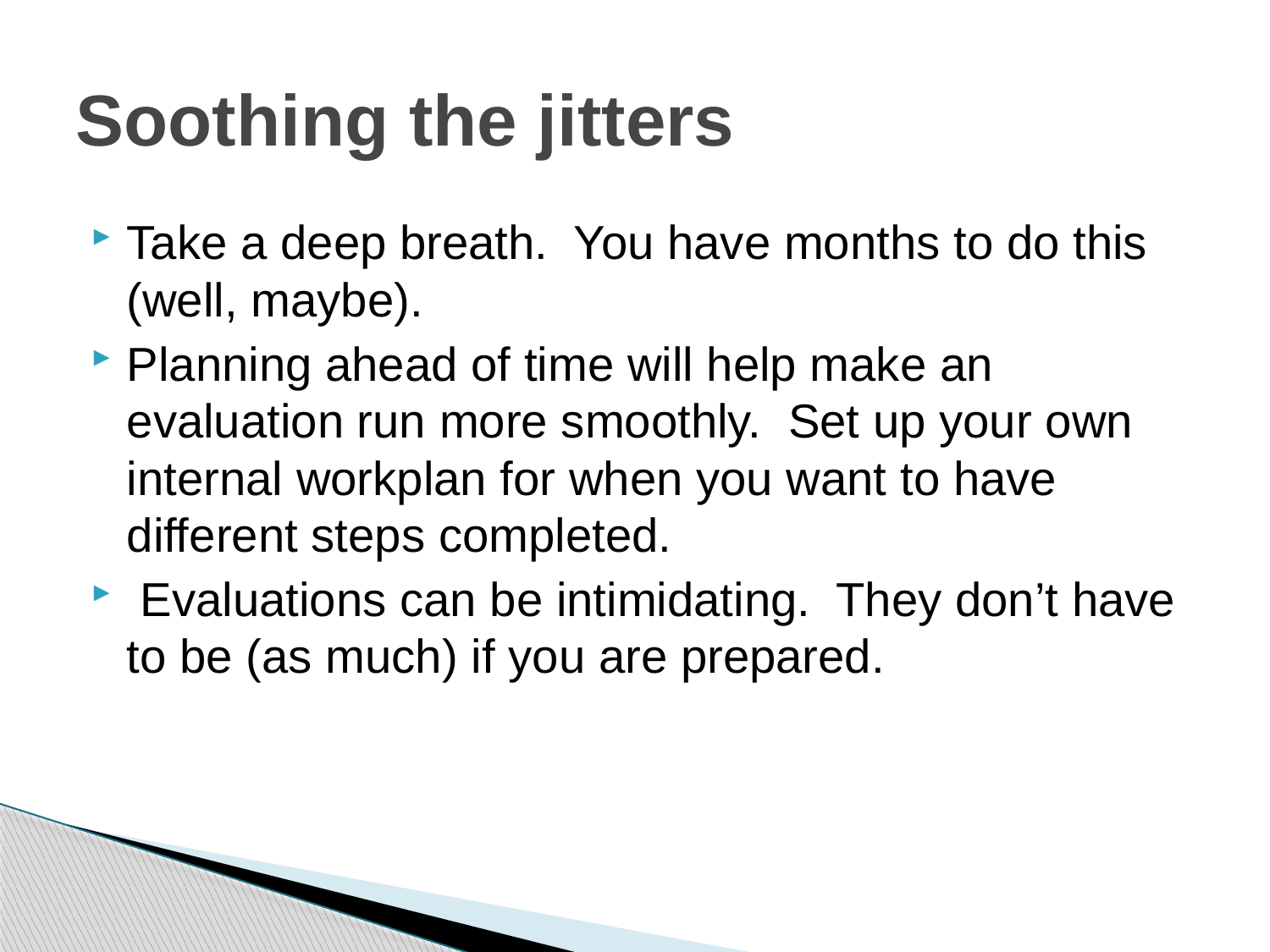

# Soothing the jitters
Take a deep breath.  You have months to do this (well, maybe).
Planning ahead of time will help make an evaluation run more smoothly.  Set up your own internal workplan for when you want to have different steps completed.
 Evaluations can be intimidating.  They don’t have to be (as much) if you are prepared.